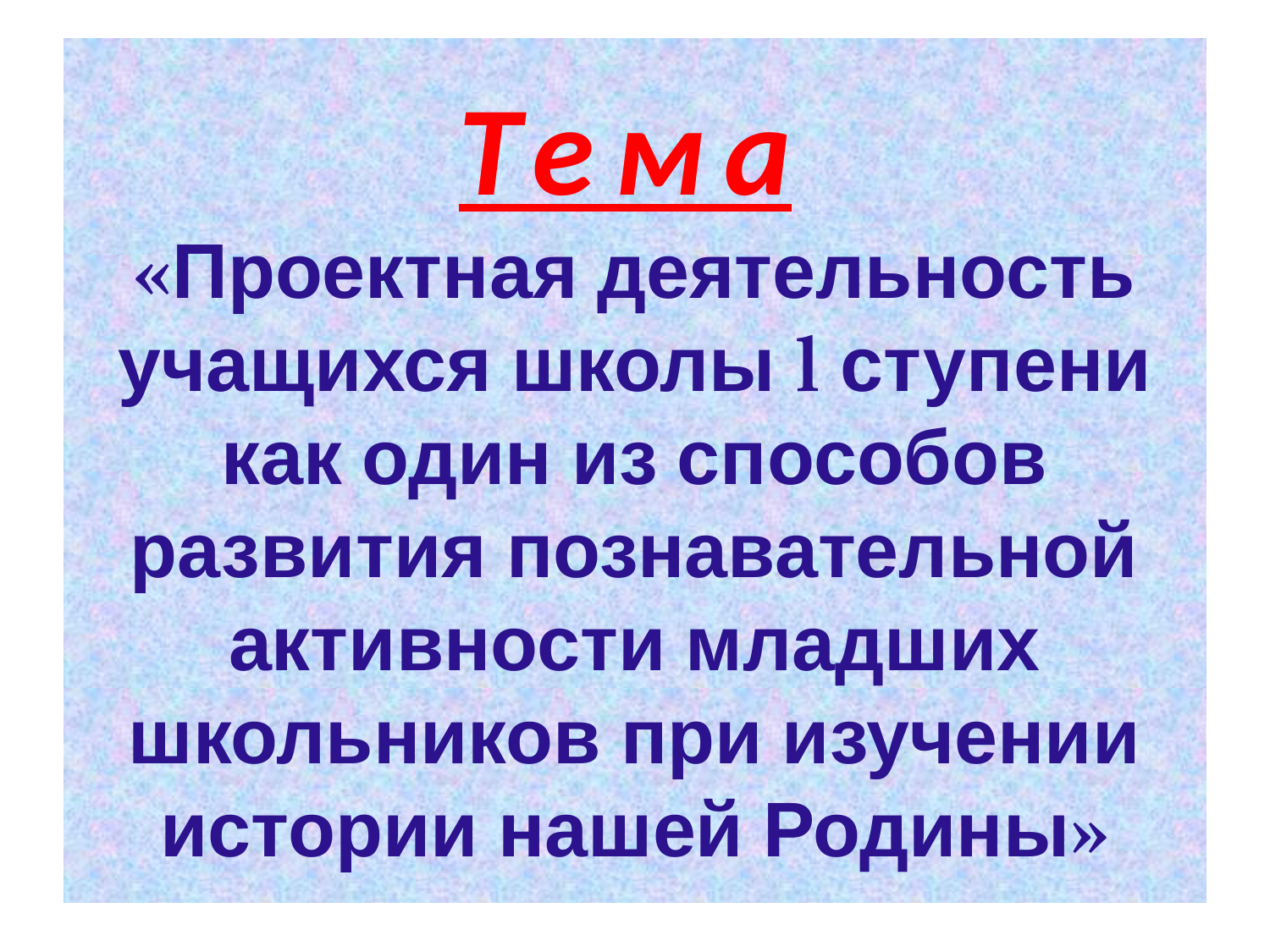

# Тема «Проектная деятельность учащихся школы l ступени как один из способов развития познавательной активности младших школьников при изучении истории нашей Родины»